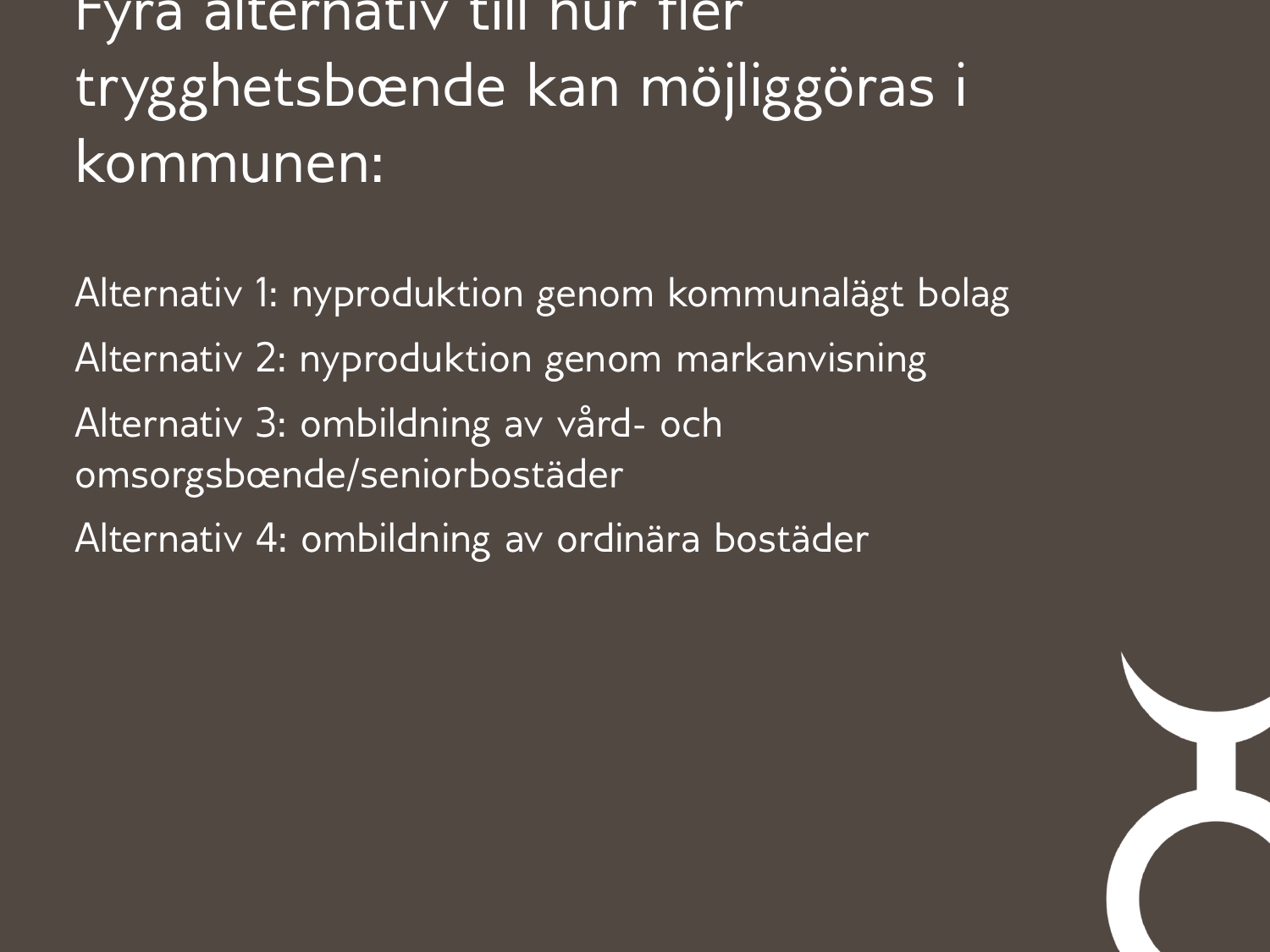

# Fyra alternativ till hur fler trygghetsboende kan möjliggöras i kommunen:
Alternativ 1: nyproduktion genom kommunalägt bolag
Alternativ 2: nyproduktion genom markanvisning
Alternativ 3: ombildning av vård- och omsorgsboende/seniorbostäder
Alternativ 4: ombildning av ordinära bostäder